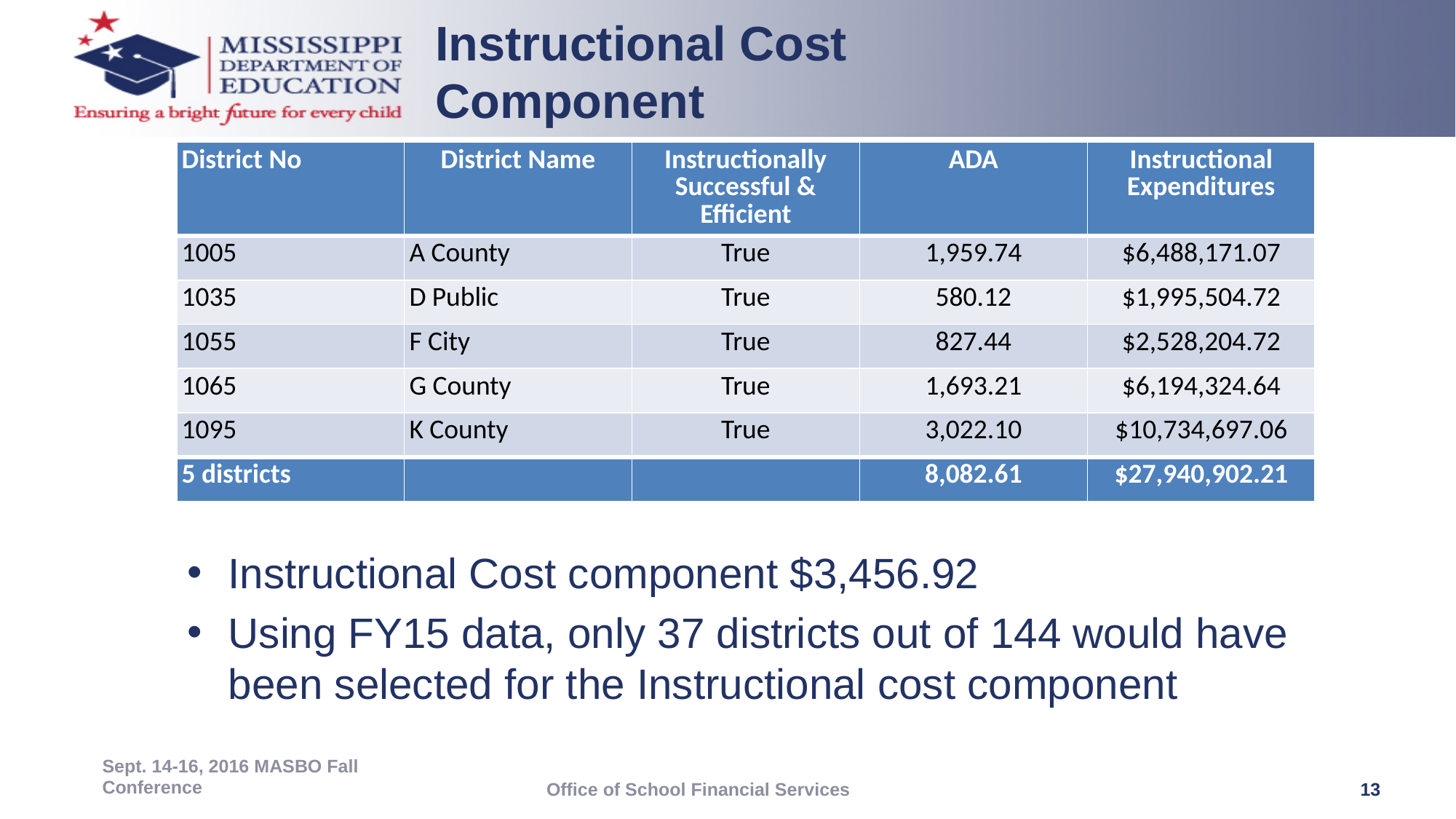

Instructional Cost Component
| District No | District Name | Instructionally Successful & Efficient | ADA | Instructional Expenditures |
| --- | --- | --- | --- | --- |
| 1005 | A County | True | 1,959.74 | $6,488,171.07 |
| 1035 | D Public | True | 580.12 | $1,995,504.72 |
| 1055 | F City | True | 827.44 | $2,528,204.72 |
| 1065 | G County | True | 1,693.21 | $6,194,324.64 |
| 1095 | K County | True | 3,022.10 | $10,734,697.06 |
| 5 districts |  |  | 8,082.61 | $27,940,902.21 |
Instructional Cost component $3,456.92
Using FY15 data, only 37 districts out of 144 would have been selected for the Instructional cost component
Sept. 14-16, 2016 MASBO Fall Conference
Office of School Financial Services
13